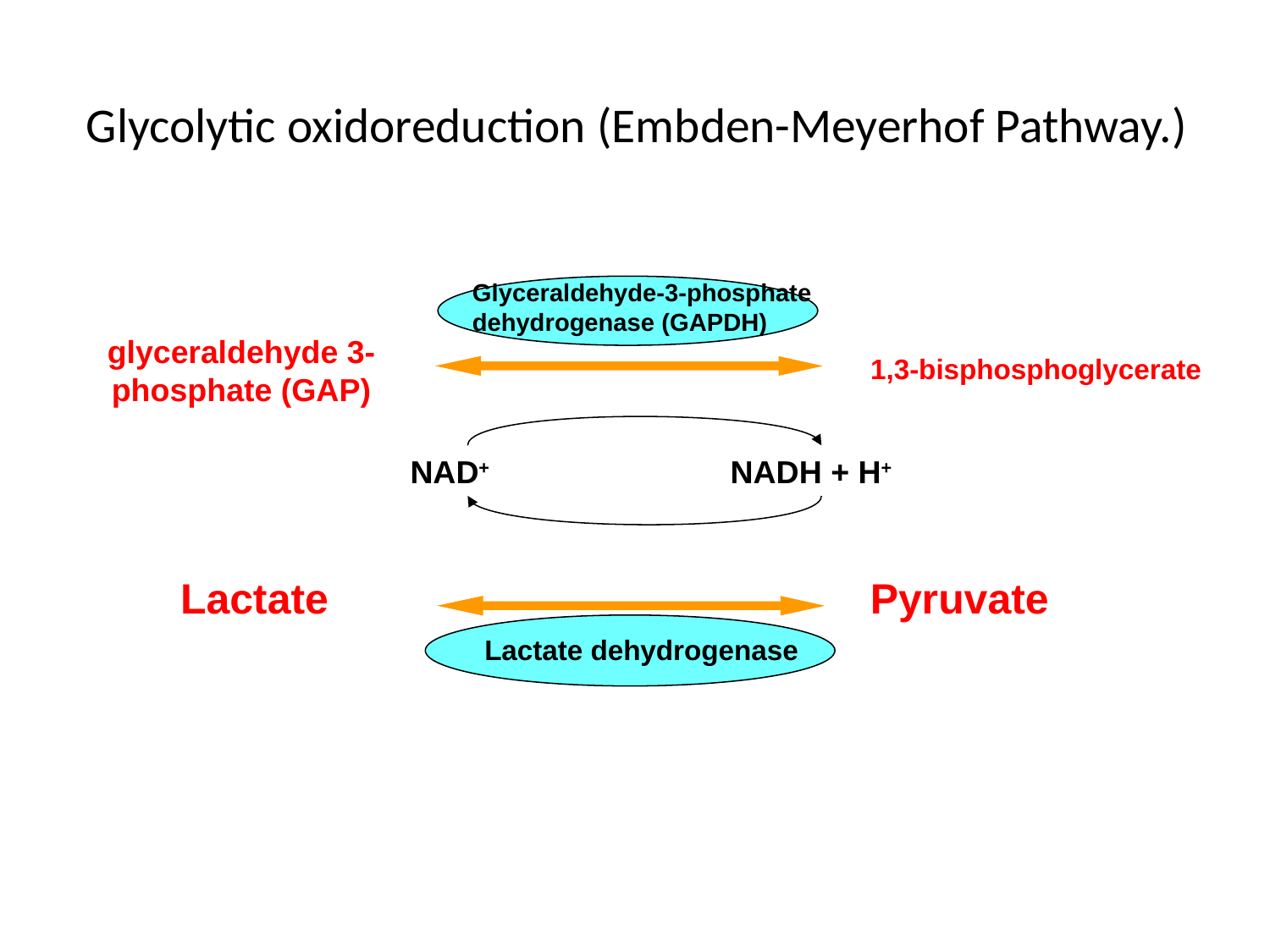

# Glycolytic oxidoreduction (Embden-Meyerhof Pathway.)
Glyceraldehyde-3-phosphate dehydrogenase (GAPDH)

glyceraldehyde 3-phosphate (GAP)
1,3-bisphosphoglycerate

NAD+
NADН + H+
Lactate
Pyruvate

Lactate dehydrogenase